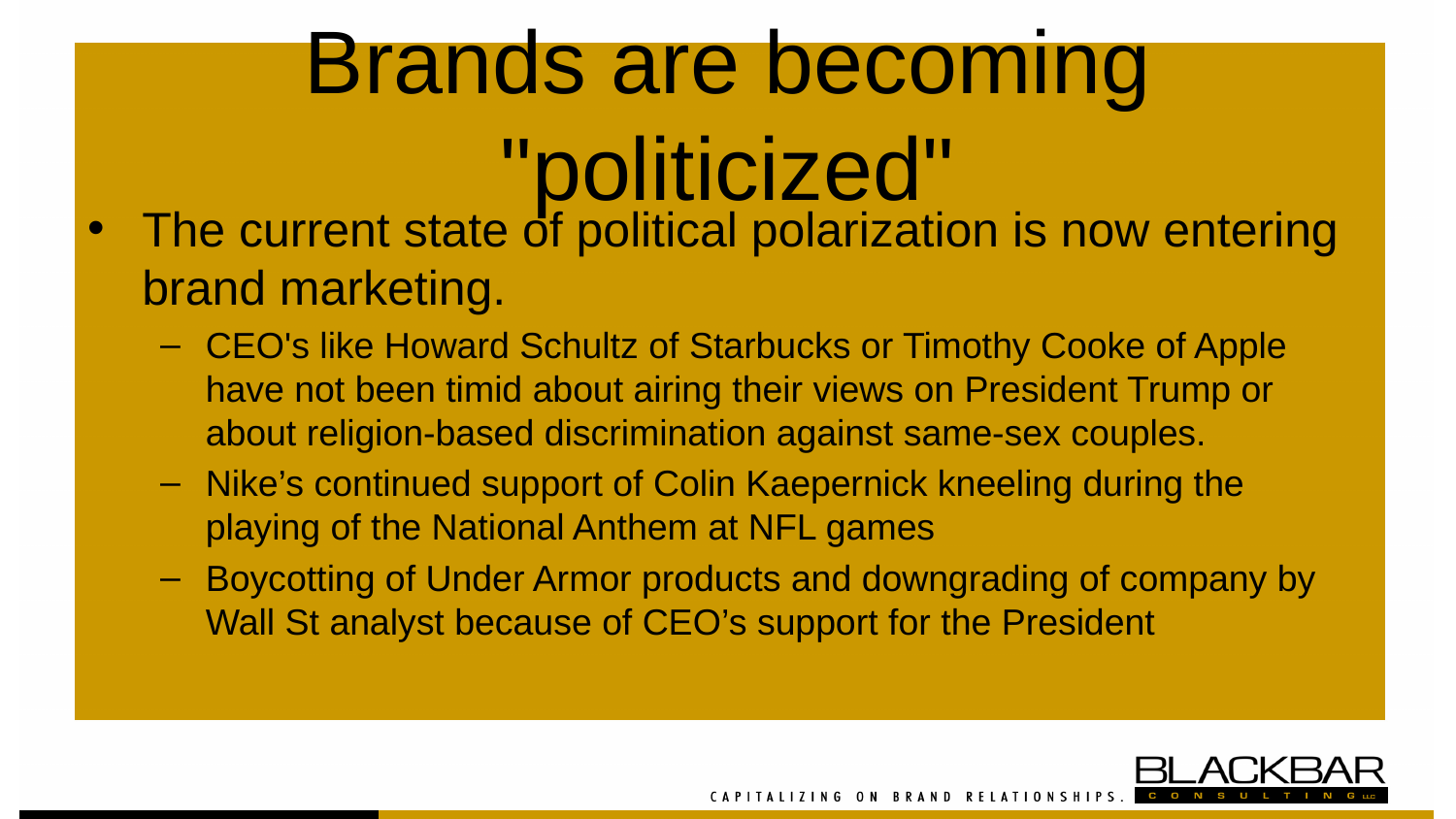

# Brands are becoming "politicized"
The current state of political polarization is now entering brand marketing.
CEO's like Howard Schultz of Starbucks or Timothy Cooke of Apple have not been timid about airing their views on President Trump or about religion-based discrimination against same-sex couples.
Nike’s continued support of Colin Kaepernick kneeling during the playing of the National Anthem at NFL games
Boycotting of Under Armor products and downgrading of company by Wall St analyst because of CEO’s support for the President